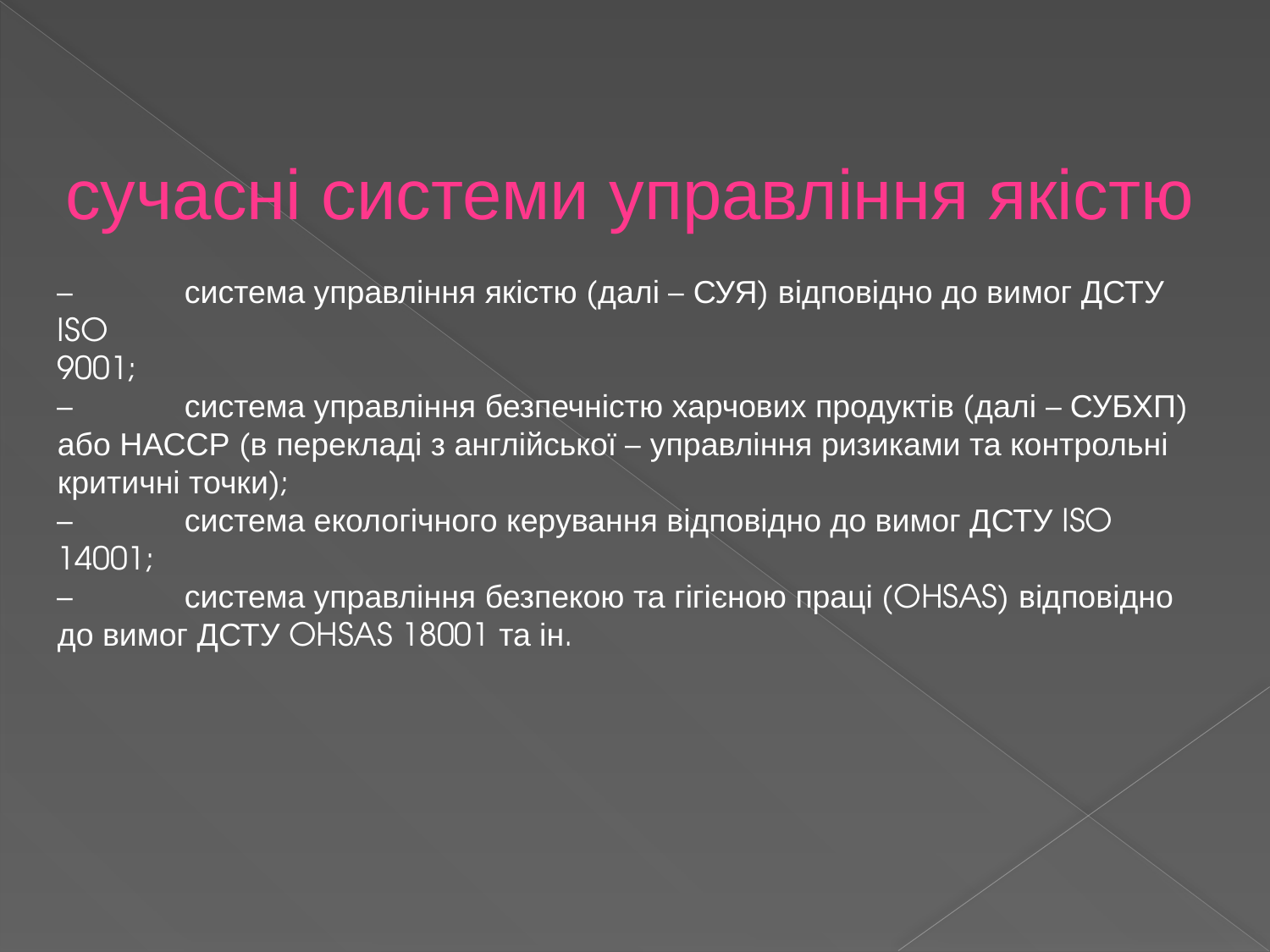

сучасні системи управління якістю

–	система управління якістю (далі – СУЯ) відповідно до вимог ДСТУ ISO
9001;
–	система управління безпечністю харчових продуктів (далі – СУБХП)
або НАССР (в перекладі з англійської – управління ризиками та контрольні критичні точки);
–	система екологічного керування відповідно до вимог ДСТУ ISO 14001;
–	система управління безпекою та гігієною праці (OHSAS) відповідно до вимог ДСТУ OHSAS 18001 та ін.